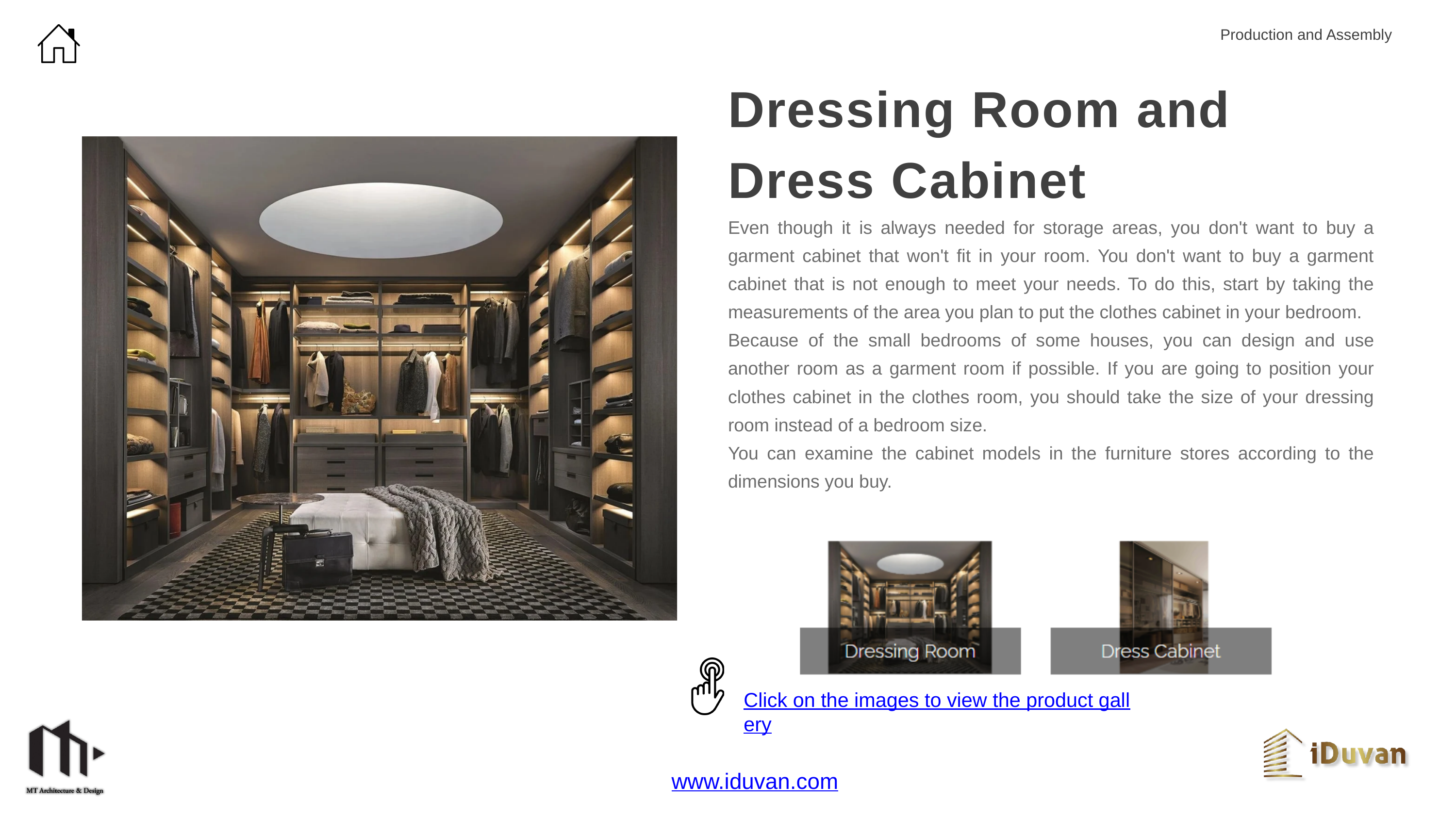

Production and Assembly

Dressing Room and Dress Cabinet

Even though it is always needed for storage areas, you don't want to buy a garment cabinet that won't fit in your room. You don't want to buy a garment cabinet that is not enough to meet your needs. To do this, start by taking the measurements of the area you plan to put the clothes cabinet in your bedroom.
Because of the small bedrooms of some houses, you can design and use another room as a garment room if possible. If you are going to position your clothes cabinet in the clothes room, you should take the size of your dressing room instead of a bedroom size.
You can examine the cabinet models in the furniture stores according to the dimensions you buy.

Click on the images to view the product gallery

www.iduvan.com